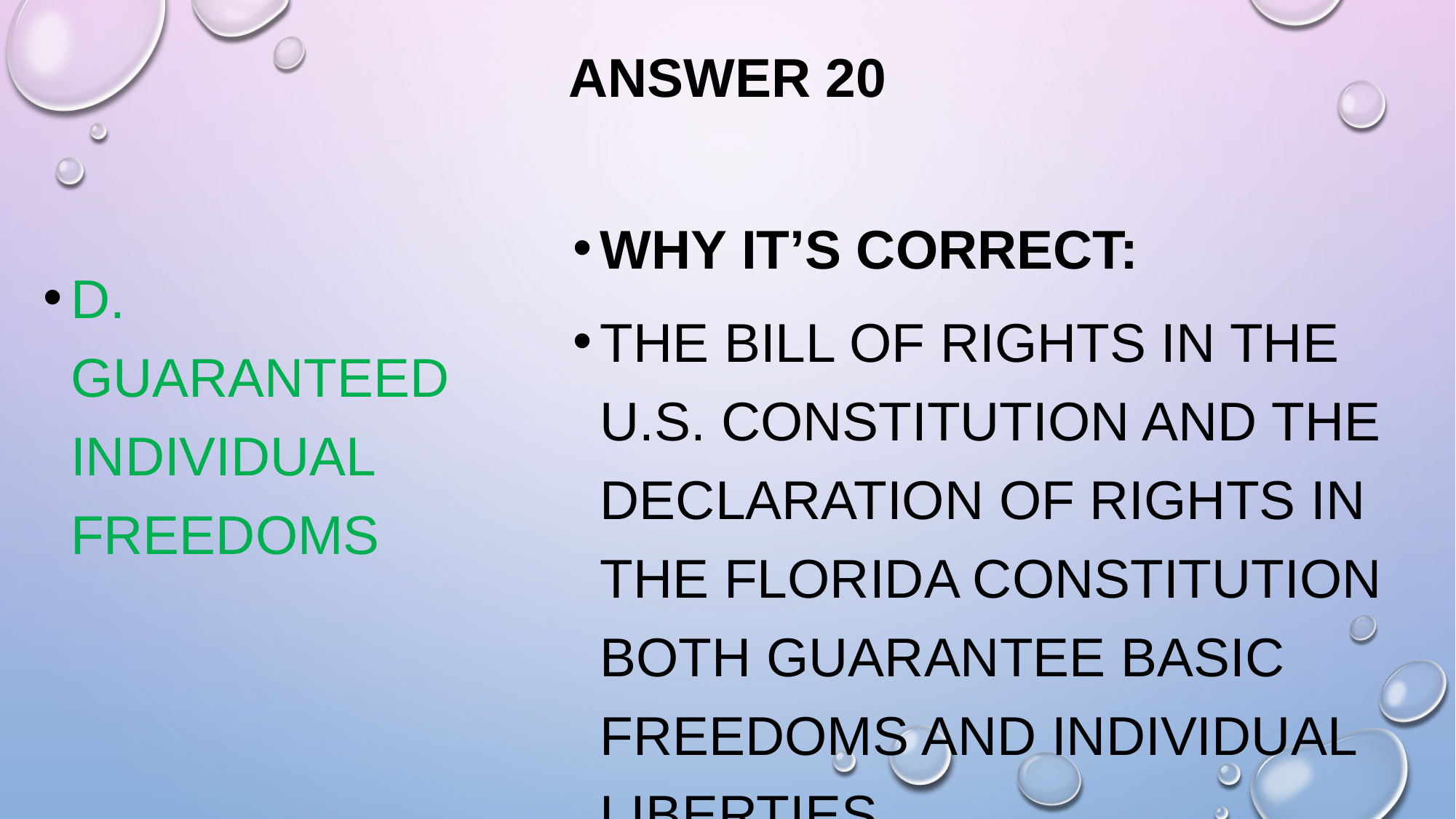

# Answer 20
Why it’s correct:
The Bill of Rights in the U.S. Constitution and the Declaration of Rights in the Florida Constitution both guarantee basic freedoms and individual liberties

D. guaranteed individual freedoms